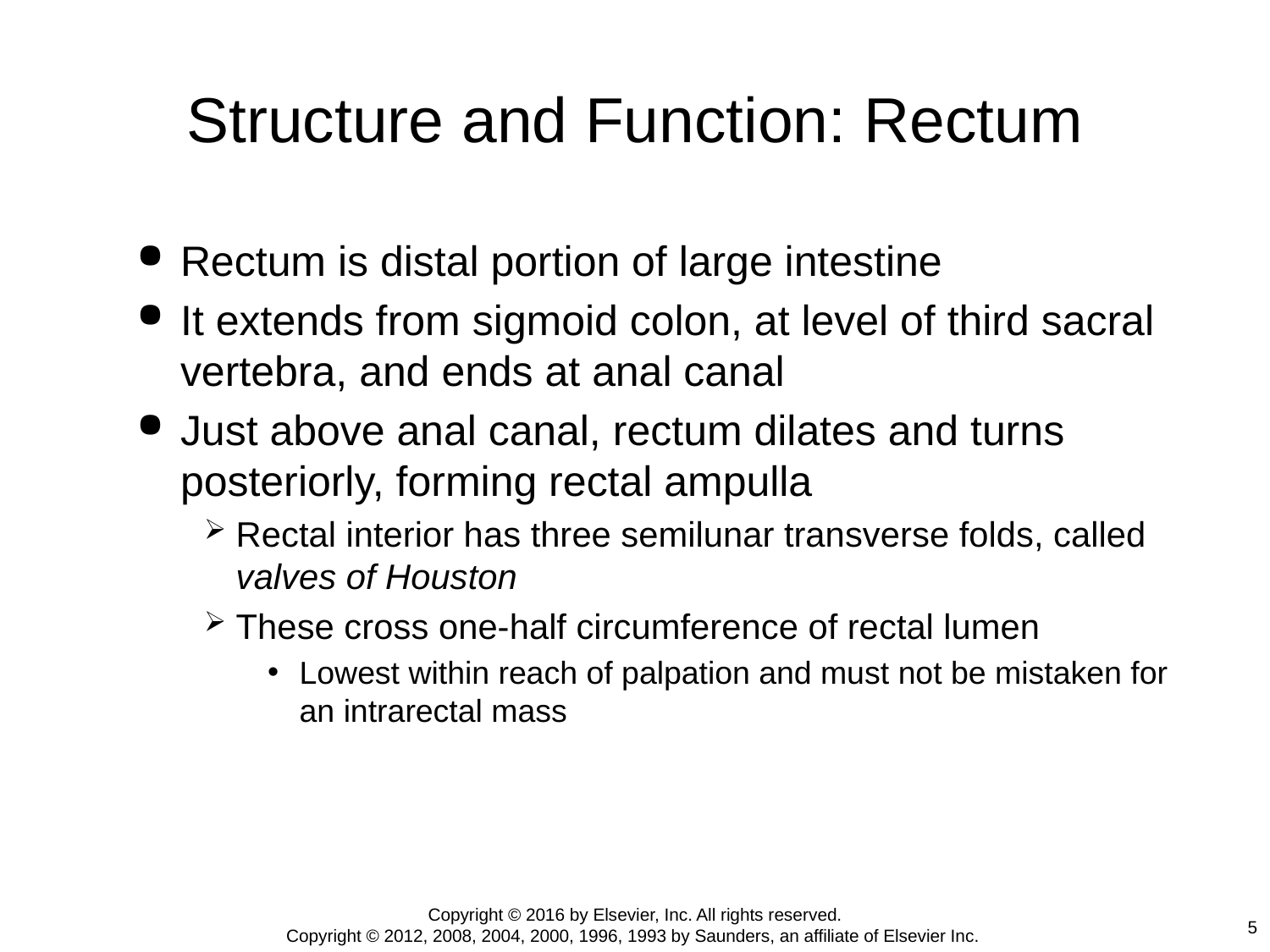

# Structure and Function: Rectum
Rectum is distal portion of large intestine
It extends from sigmoid colon, at level of third sacral vertebra, and ends at anal canal
Just above anal canal, rectum dilates and turns posteriorly, forming rectal ampulla
Rectal interior has three semilunar transverse folds, called valves of Houston
These cross one-half circumference of rectal lumen
Lowest within reach of palpation and must not be mistaken for an intrarectal mass
Copyright © 2016 by Elsevier, Inc. All rights reserved.
Copyright © 2012, 2008, 2004, 2000, 1996, 1993 by Saunders, an affiliate of Elsevier Inc.
5